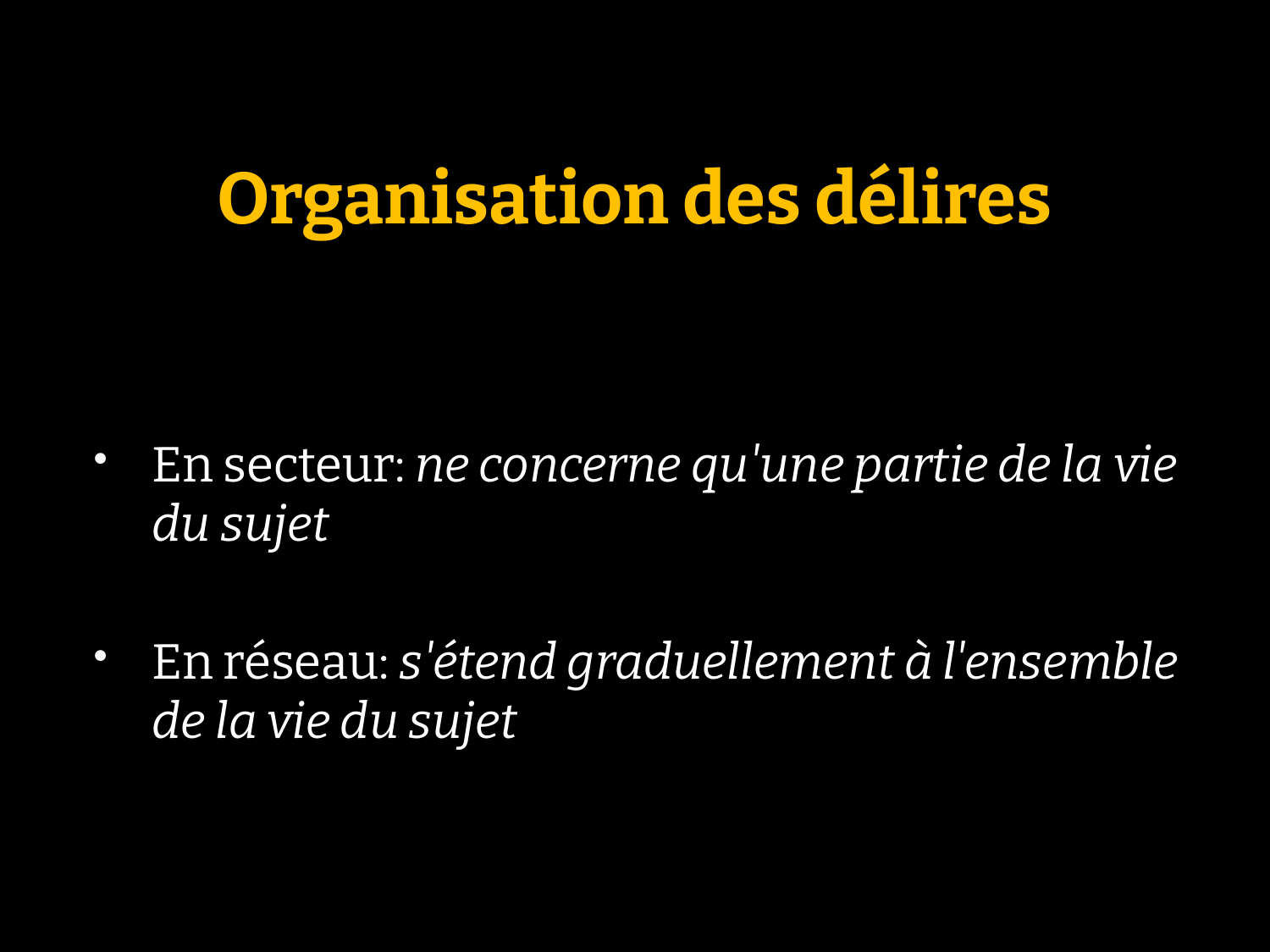

# Organisation des délires
En secteur: ne concerne qu'une partie de la vie du sujet

En réseau: s'étend graduellement à l'ensemble de la vie du sujet